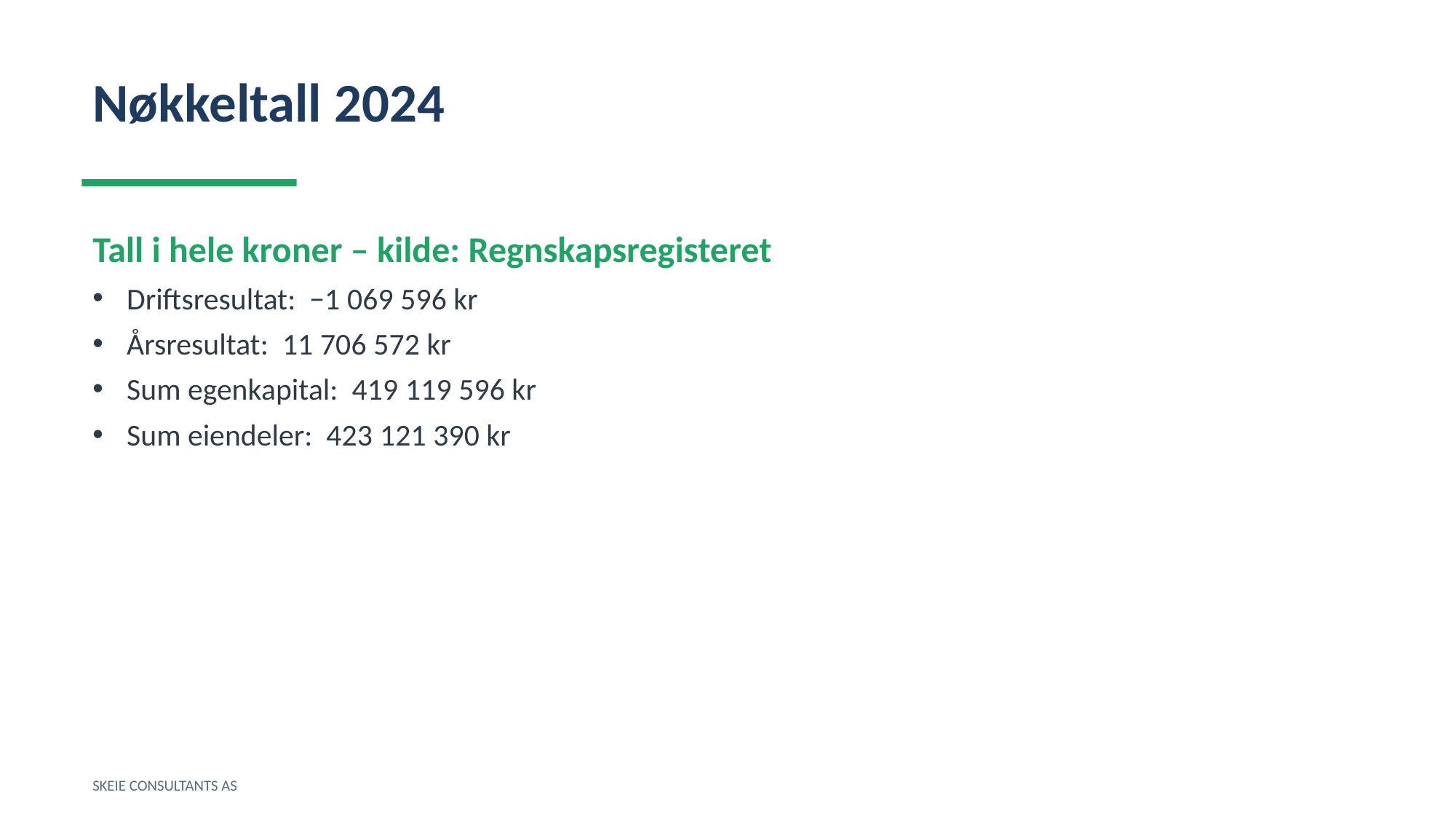

Nøkkeltall 2024

Tall i hele kroner – kilde: Regnskapsregisteret
Driftsresultat:  −1 069 596 kr
Årsresultat:  11 706 572 kr
Sum egenkapital:  419 119 596 kr
Sum eiendeler:  423 121 390 kr
SKEIE CONSULTANTS AS